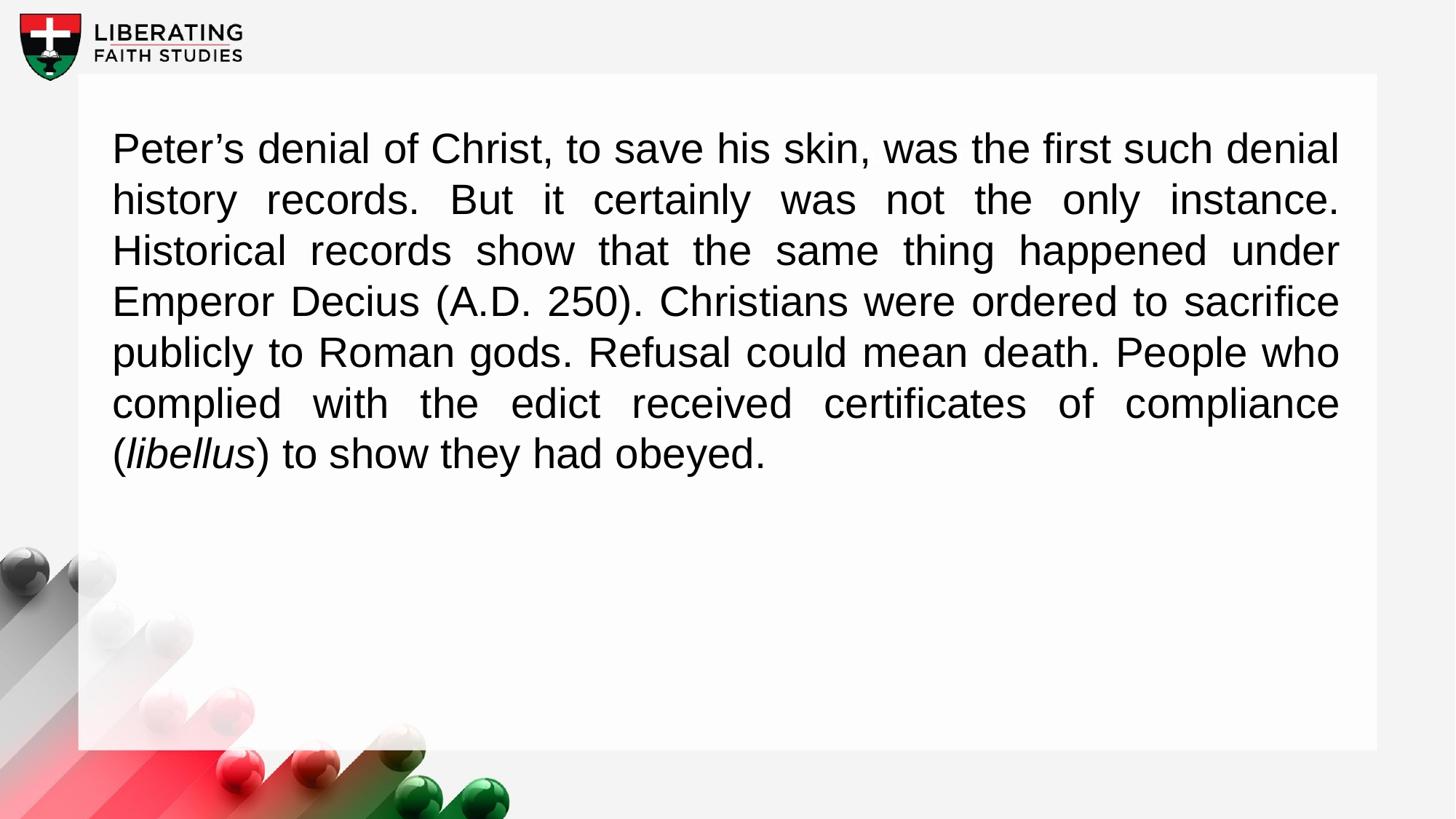

Peter’s denial of Christ, to save his skin, was the first such denial history records. But it certainly was not the only instance. Historical records show that the same thing happened under Emperor Decius (A.D. 250). Christians were ordered to sacrifice publicly to Roman gods. Refusal could mean death. People who complied with the edict received certificates of compliance (libellus) to show they had obeyed.
A wonderful serenity has taken possession